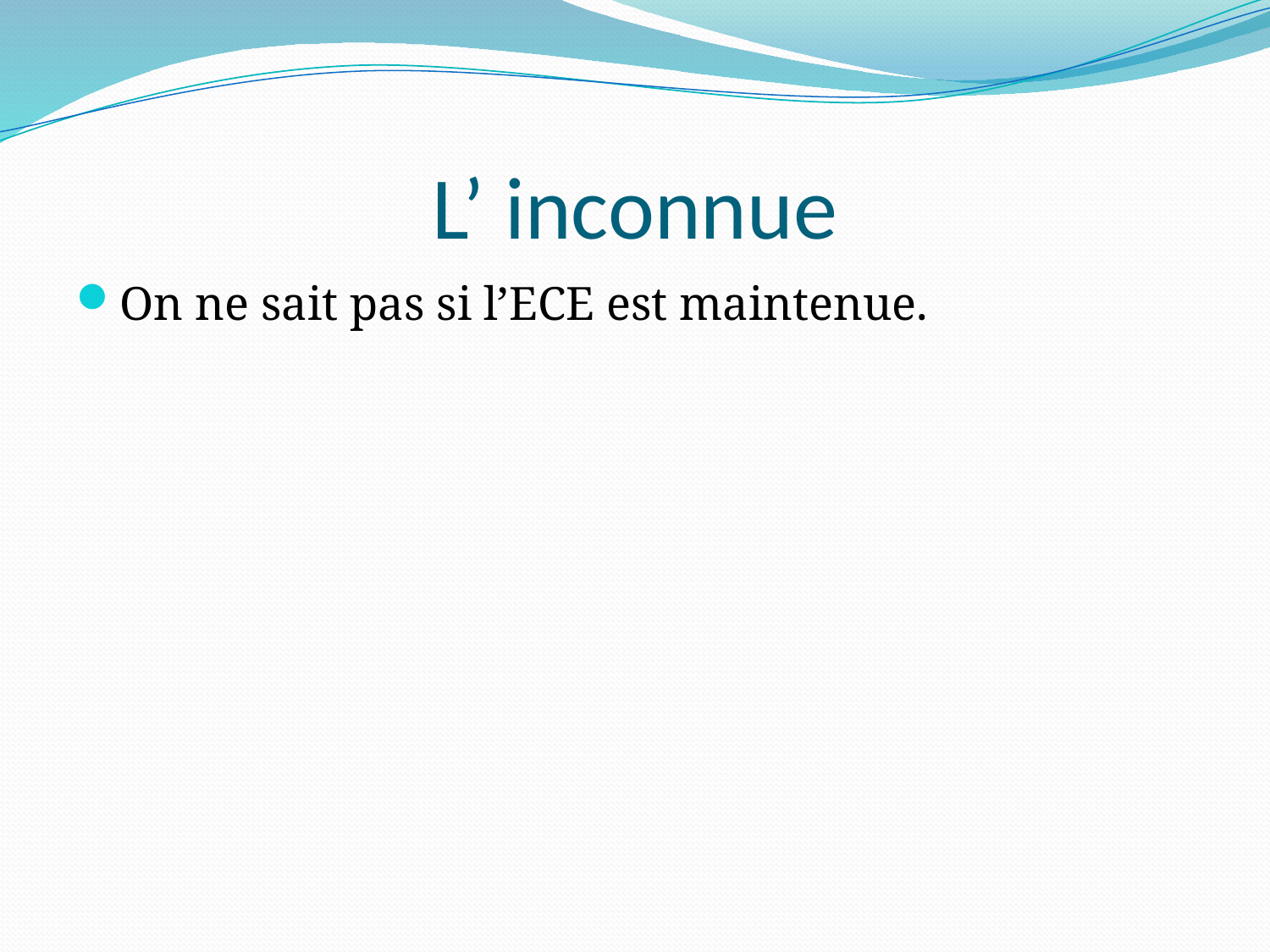

# L’ inconnue
On ne sait pas si l’ECE est maintenue.